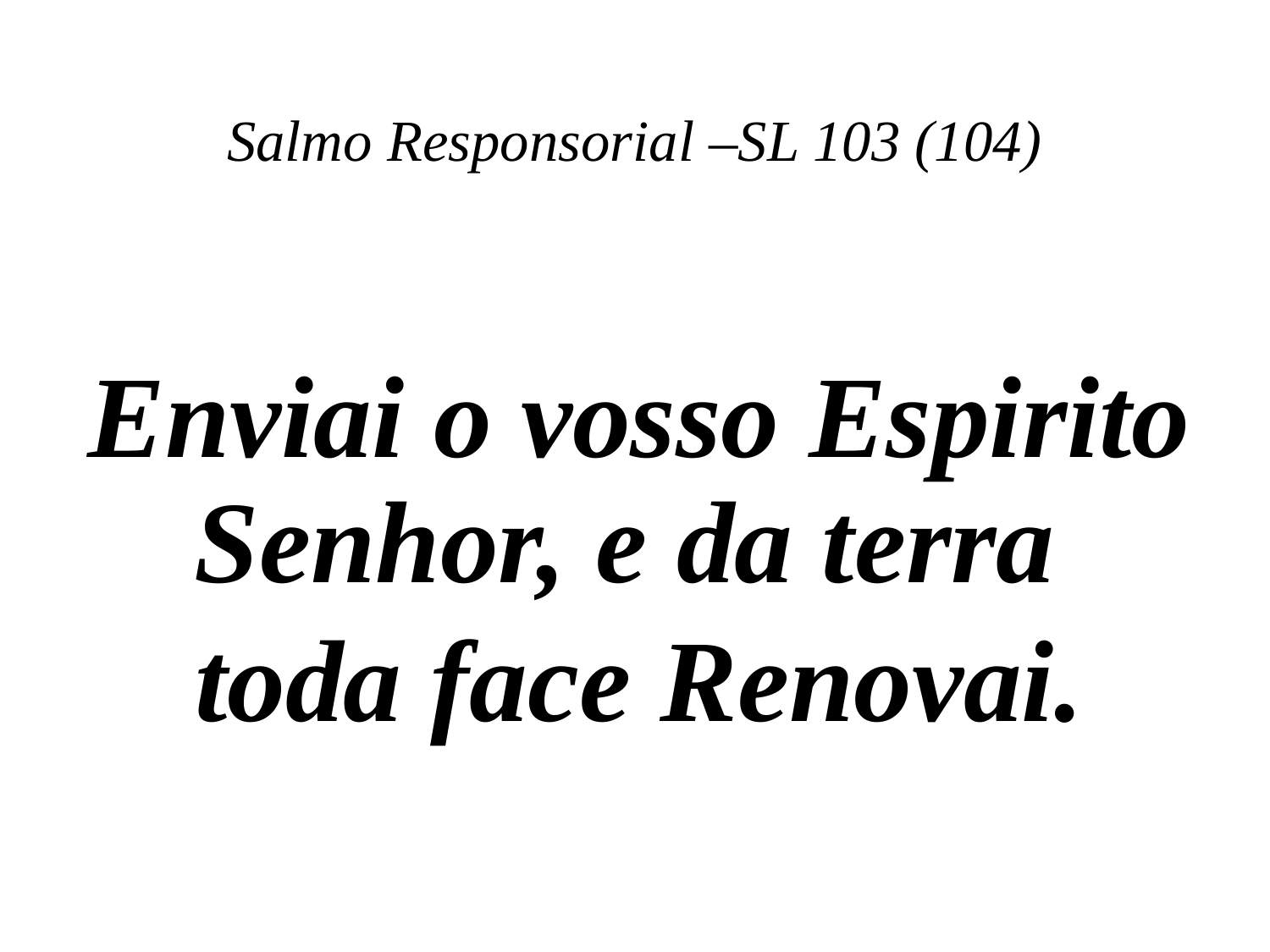

# Salmo Responsorial –SL 103 (104)
Enviai o vosso Espirito Senhor, e da terra
toda face Renovai.